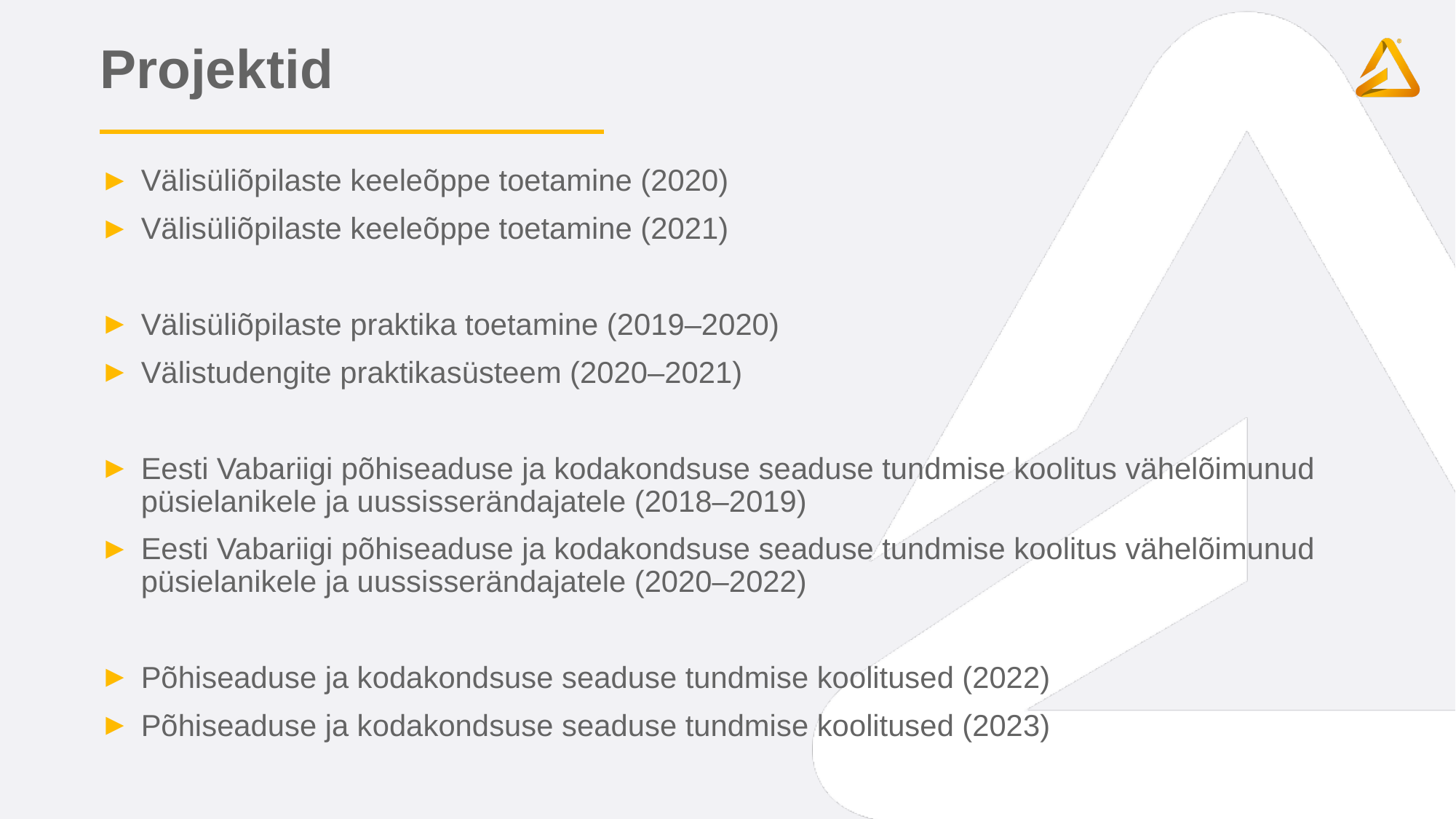

# Projektid
Välisüliõpilaste keeleõppe toetamine (2020)
Välisüliõpilaste keeleõppe toetamine (2021)

Välisüliõpilaste praktika toetamine (2019–2020)
Välistudengite praktikasüsteem (2020–2021)

Eesti Vabariigi põhiseaduse ja kodakondsuse seaduse tundmise koolitus vähelõimunud püsielanikele ja uussisserändajatele (2018–2019)
Eesti Vabariigi põhiseaduse ja kodakondsuse seaduse tundmise koolitus vähelõimunud püsielanikele ja uussisserändajatele (2020–2022)

Põhiseaduse ja kodakondsuse seaduse tundmise koolitused (2022)
Põhiseaduse ja kodakondsuse seaduse tundmise koolitused (2023)